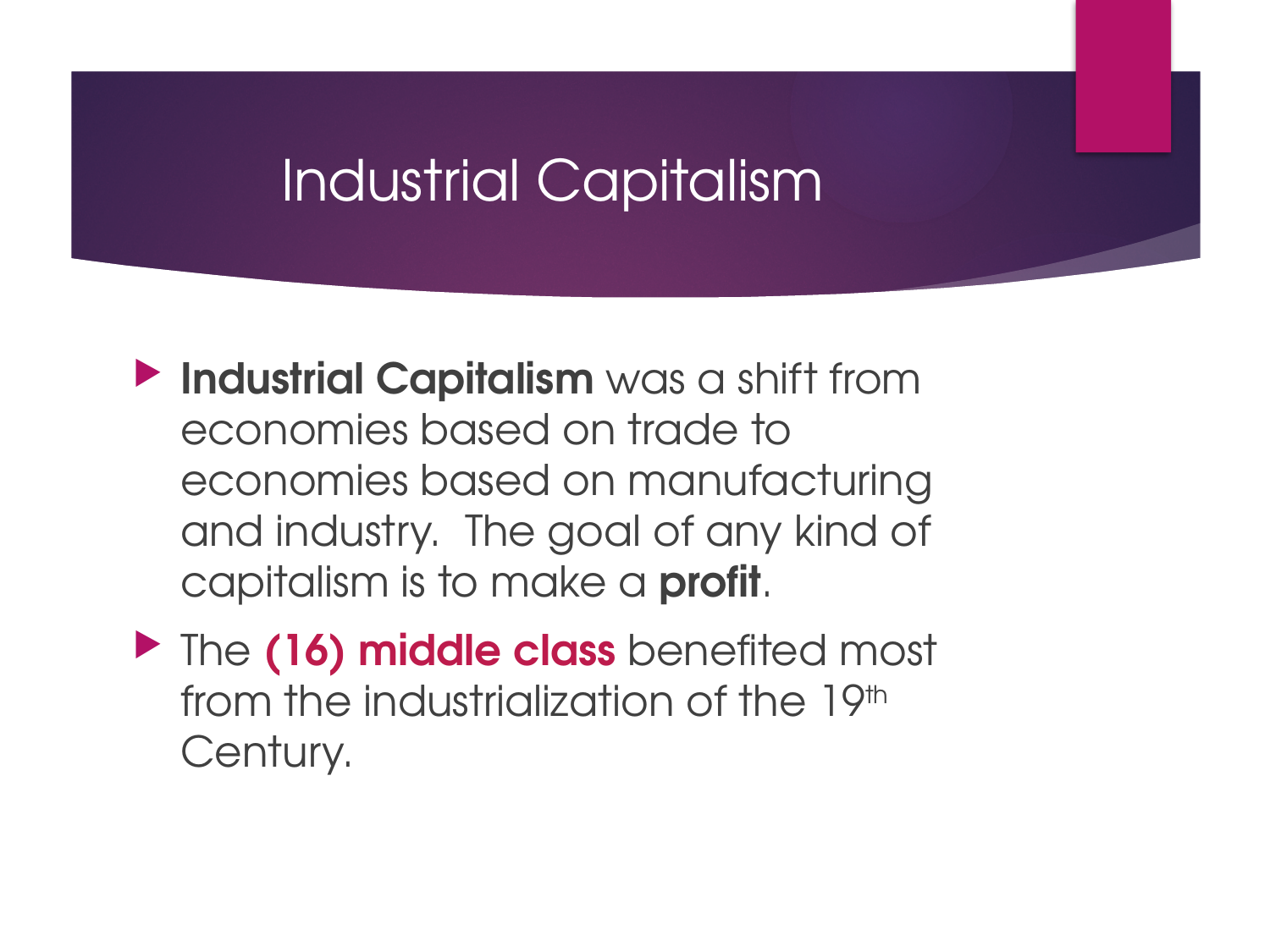

# Industrial Capitalism
Industrial Capitalism was a shift from economies based on trade to economies based on manufacturing and industry.  The goal of any kind of capitalism is to make a profit.
The (16) middle class benefited most from the industrialization of the 19th Century.